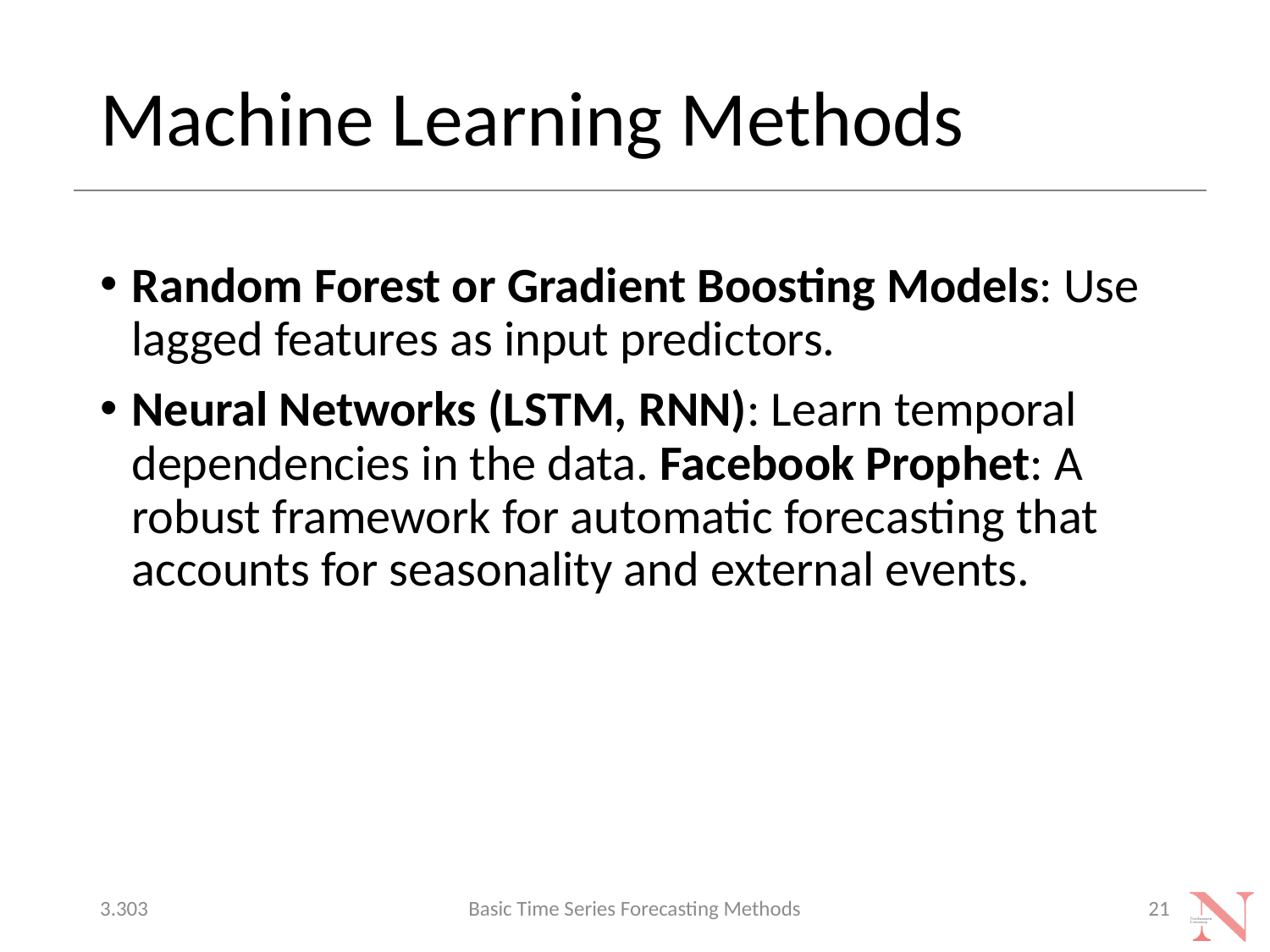

# Machine Learning Methods
Random Forest or Gradient Boosting Models: Use lagged features as input predictors.
Neural Networks (LSTM, RNN): Learn temporal dependencies in the data. Facebook Prophet: A robust framework for automatic forecasting that accounts for seasonality and external events.
3.303
Basic Time Series Forecasting Methods
21